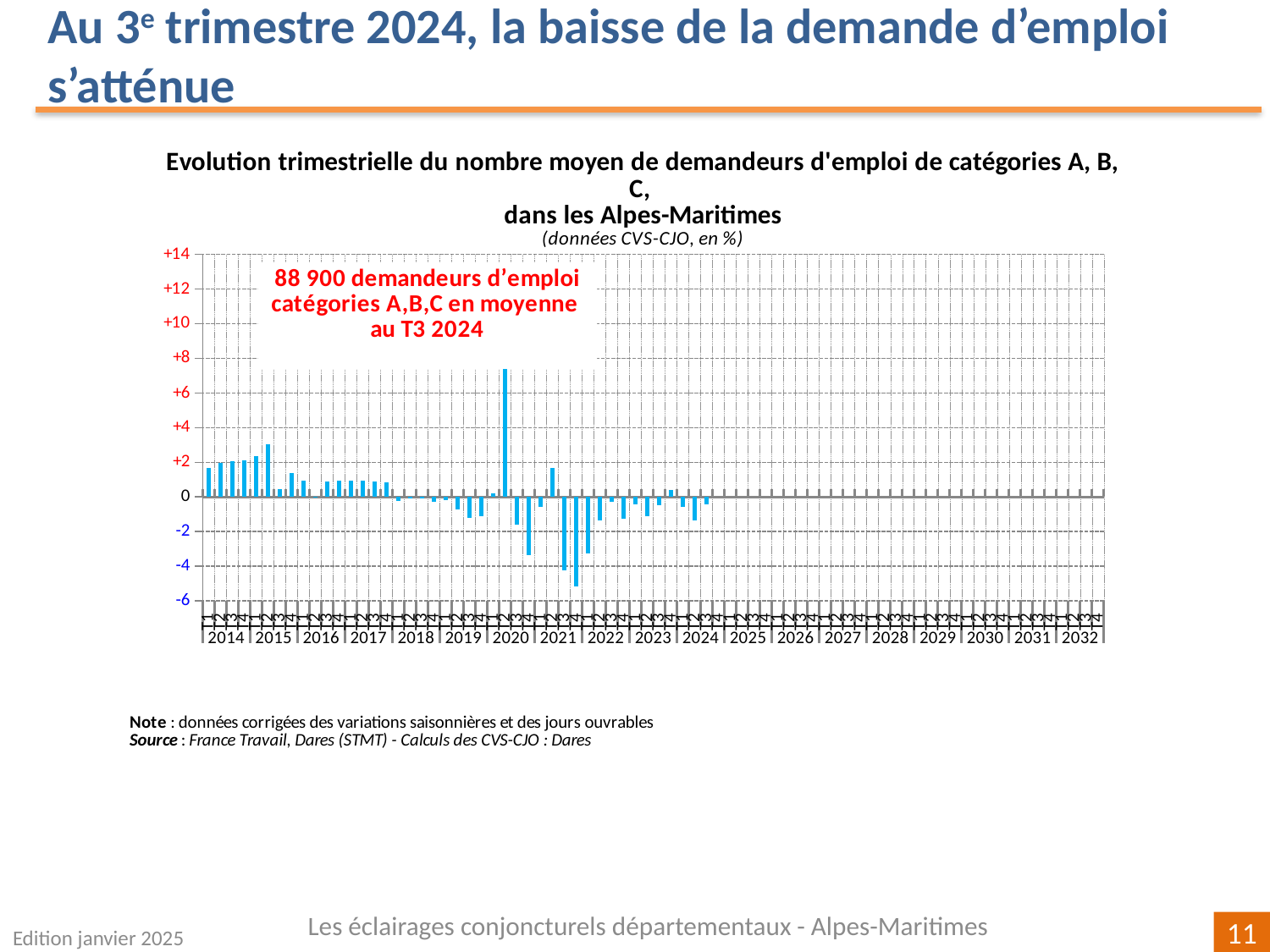

Au 3e trimestre 2024, la baisse de la demande d’emploi s’atténue

[unsupported chart]

Les éclairages conjoncturels départementaux - Alpes-Maritimes
Edition janvier 2025
11